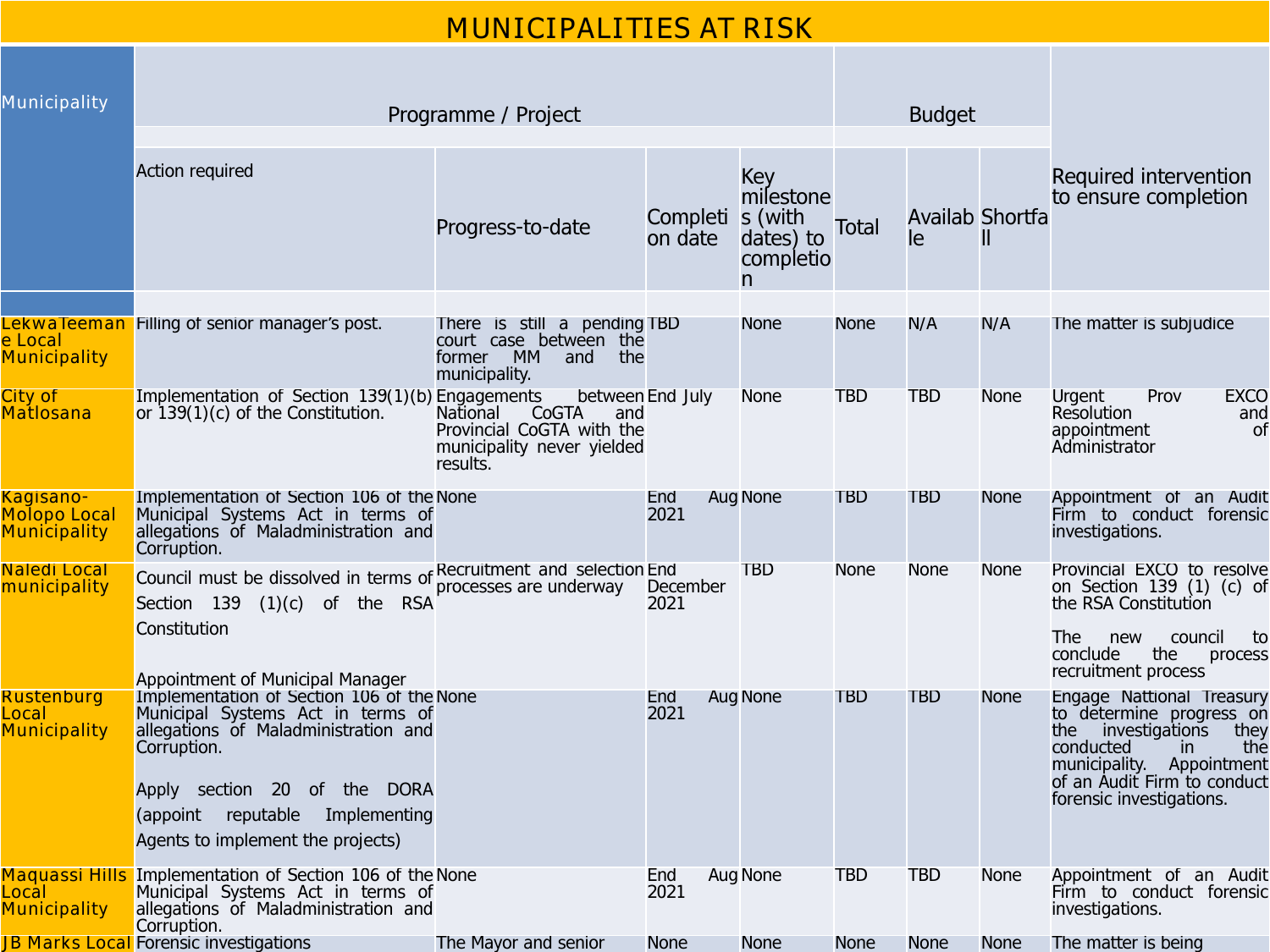

| MUNICIPALITIES AT RISK |  |  |  |  |  |  |  |  |
| --- | --- | --- | --- | --- | --- | --- | --- | --- |
| Municipality | Programme / Project |  |  |  | Budget |  |  | Required intervention to ensure completion |
|  |  |  |  |  |  |  |  |  |
|  | Action required | Progress-to-date | Completion date | Key milestones (with dates) to completion | Total | Available | Shortfall |  |
|  |  |  |  |  |  |  |  |  |
| LekwaTeemane Local Municipality | Filling of senior manager’s post. | There is still a pending court case between the former MM and the municipality. | TBD | None | None | N/A | N/A | The matter is subjudice |
| City of Matlosana | Implementation of Section 139(1)(b) or 139(1)(c) of the Constitution. | Engagements between National CoGTA and Provincial CoGTA with the municipality never yielded results. | End July | None | TBD | TBD | None | Urgent Prov EXCO Resolution and appointment of Administrator |
| Kagisano- Molopo Local Municipality | Implementation of Section 106 of the Municipal Systems Act in terms of allegations of Maladministration and Corruption. | None | End Aug 2021 | None | TBD | TBD | None | Appointment of an Audit Firm to conduct forensic investigations. |
| Naledi Local municipality | Council must be dissolved in terms of Section 139 (1)(c) of the RSA Constitution     Appointment of Municipal Manager | Recruitment and selection processes are underway | End December 2021 | TBD | None | None | None | Provincial EXCO to resolve on Section 139 (1) (c) of the RSA Constitution   The new council to conclude the process recruitment process |
| Rustenburg Local Municipality | Implementation of Section 106 of the Municipal Systems Act in terms of allegations of Maladministration and Corruption.   Apply section 20 of the DORA (appoint reputable Implementing Agents to implement the projects) | None | End Aug 2021 | None | TBD | TBD | None | Engage Nattional Treasury to determine progress on the investigations they conducted in the municipality. Appointment of an Audit Firm to conduct forensic investigations. |
| Maquassi Hills Local Municipality | Implementation of Section 106 of the Municipal Systems Act in terms of allegations of Maladministration and Corruption. | None | End Aug 2021 | None | TBD | TBD | None | Appointment of an Audit Firm to conduct forensic investigations. |
| JB Marks Local Municipality | Forensic investigations | The Mayor and senior officials have been arrested by the Hawks | None | None | None | None | None | The matter is being handled by the court and the mayor have resigned. The Administrator must continue till local government elections. |
# GOVERNANCE AND ADMINISTRATION